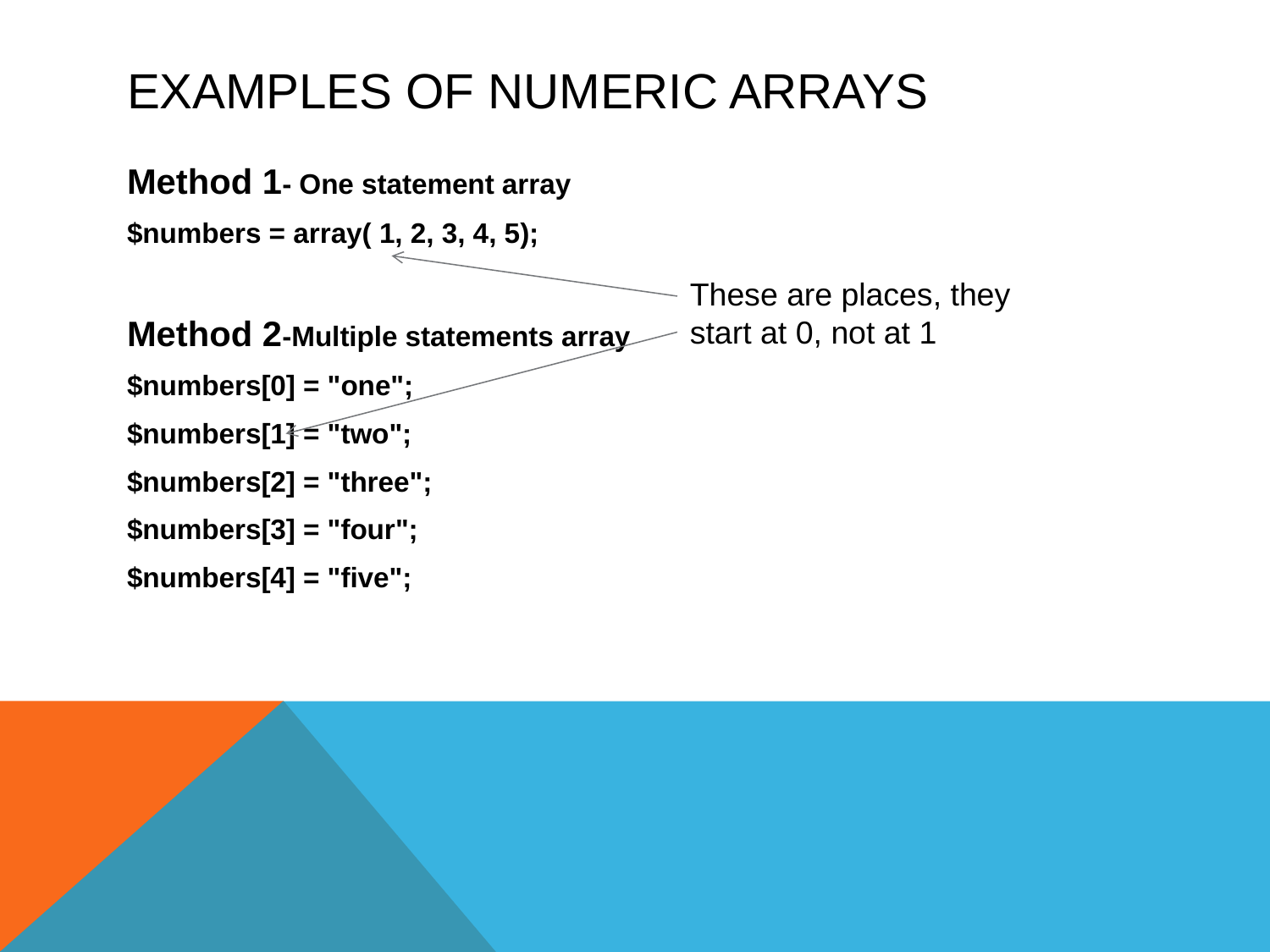

# Examples of numeric arrays
Method 1- One statement array
$numbers = array( 1, 2, 3, 4, 5);

Method 2-Multiple statements array
$numbers[0] = "one";
$numbers[1] = "two";
$numbers[2] = "three";
$numbers[3] = "four";
$numbers[4] = "five";
These are places, they start at 0, not at 1